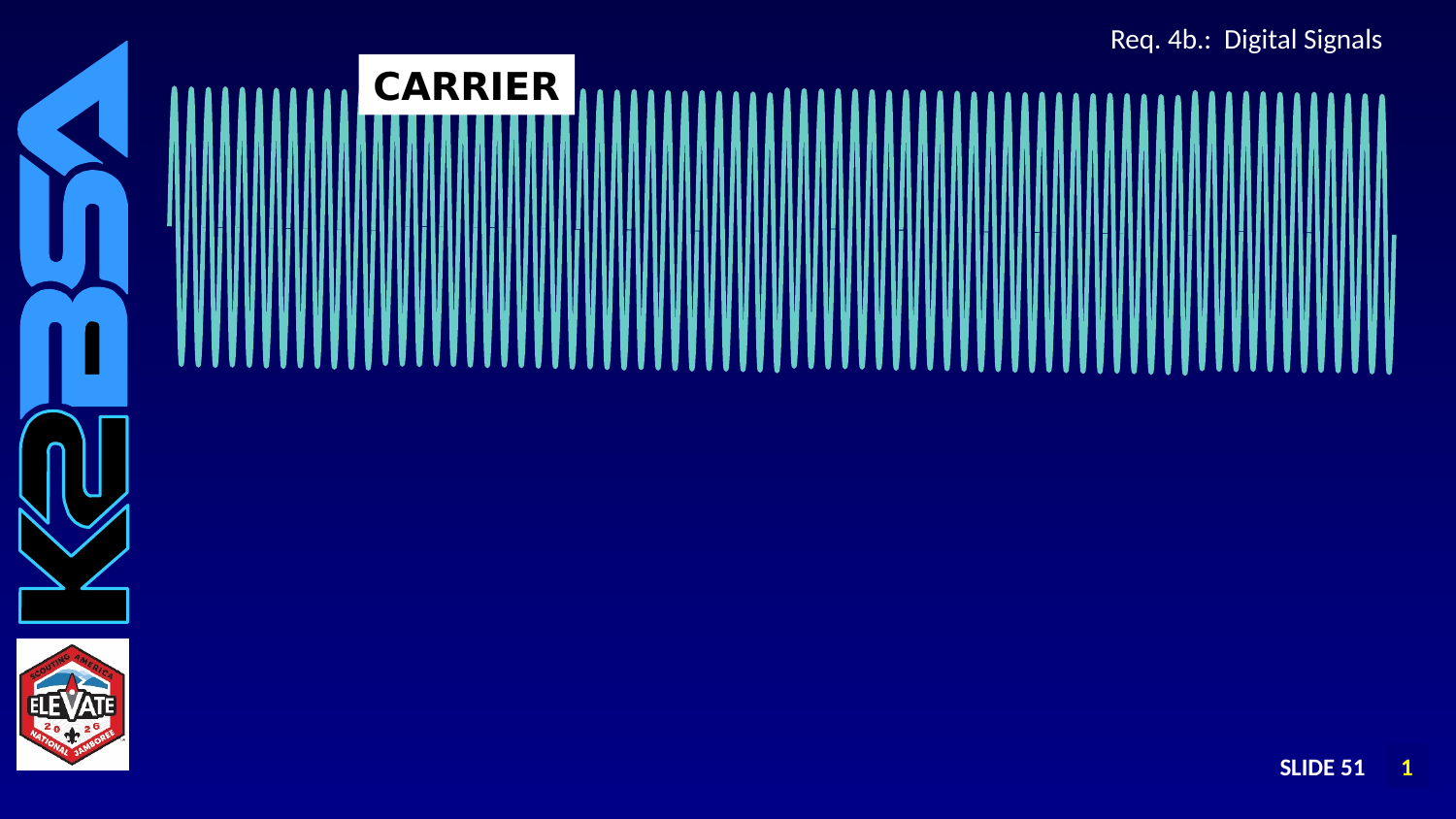

# Req. 4b.:  Digital Signals
CARRIER

SLIDE 51
1